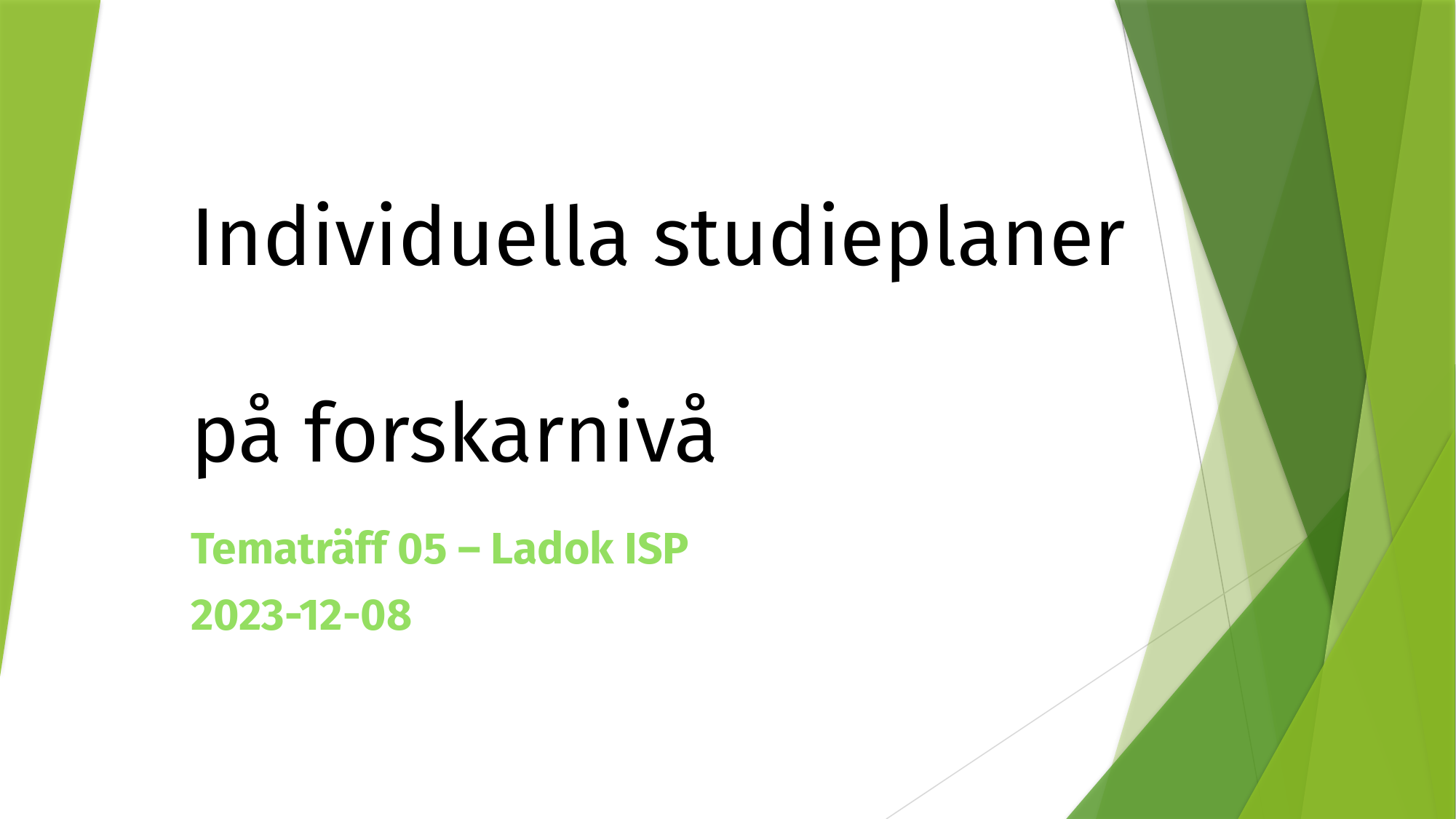

# Individuella studieplaner på forskarnivå
Tematräff 05 – Ladok ISP
2023-12-08